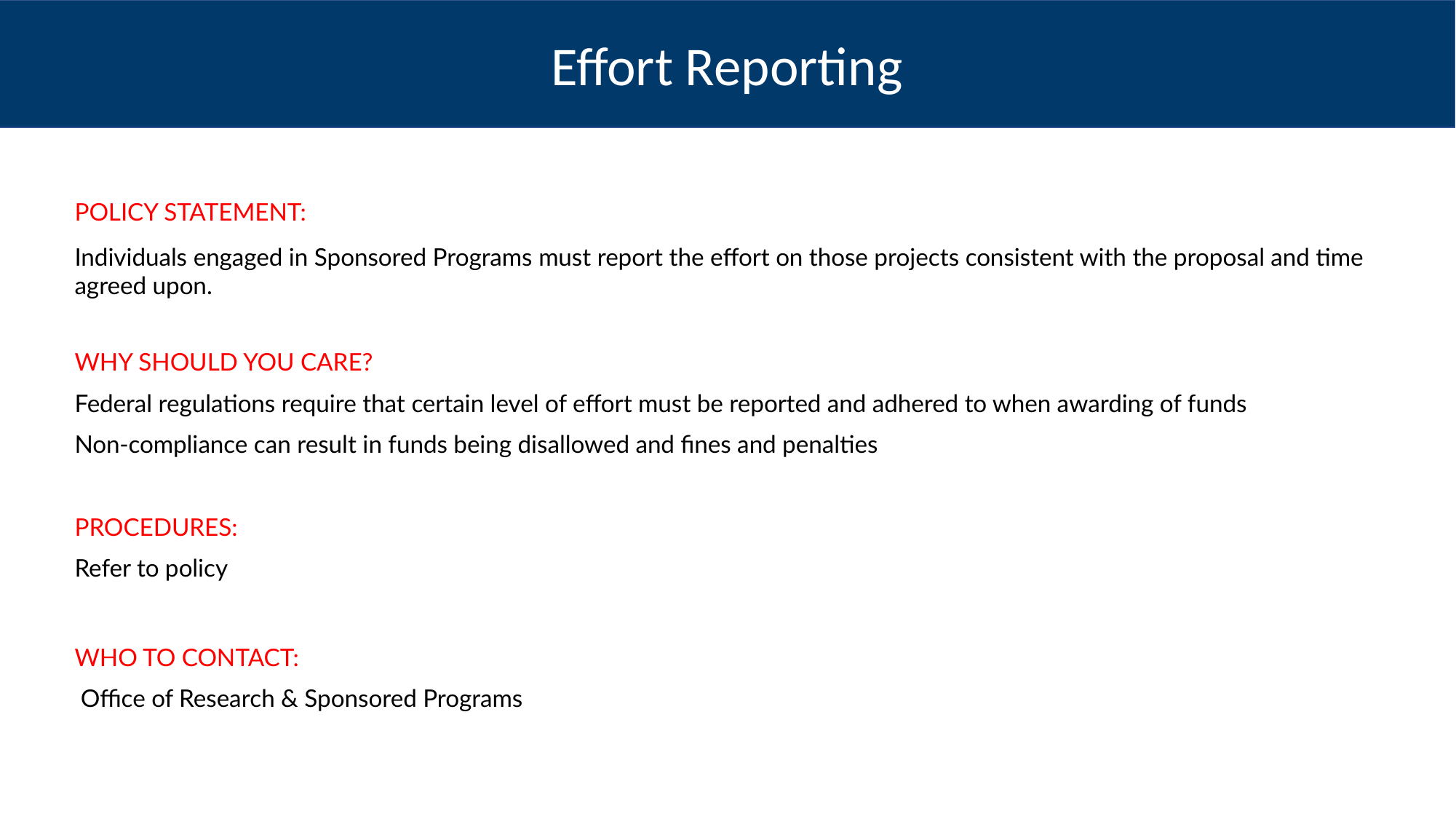

Effort Reporting

POLICY STATEMENT:
Individuals engaged in Sponsored Programs must report the effort on those projects consistent with the proposal and time agreed upon.

WHY SHOULD YOU CARE?
Federal regulations require that certain level of effort must be reported and adhered to when awarding of funds
Non-compliance can result in funds being disallowed and fines and penalties

PROCEDURES:
Refer to policy

WHO TO CONTACT:
 Office of Research & Sponsored Programs